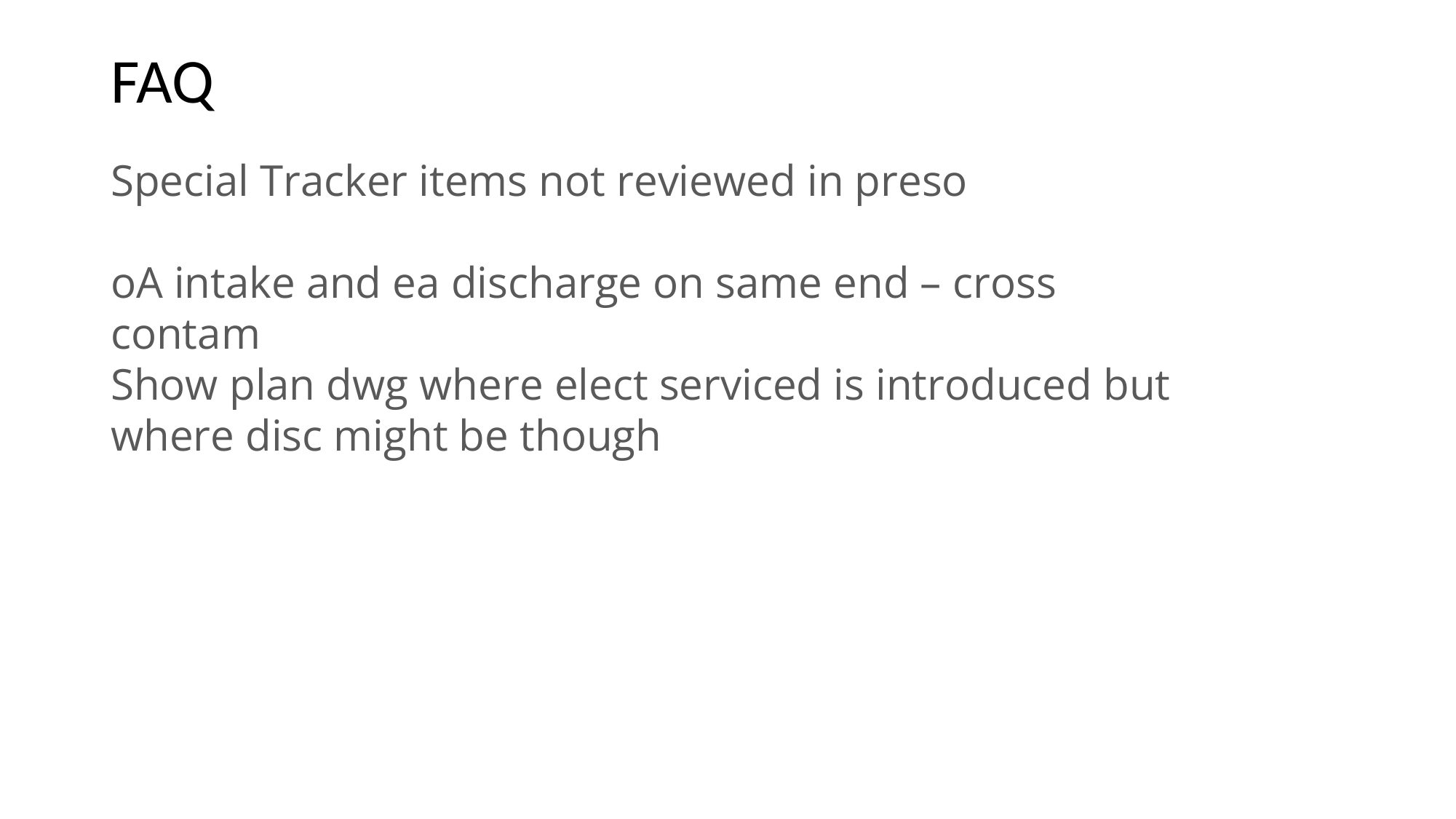

# FAQ
Special Tracker items not reviewed in preso

oA intake and ea discharge on same end – cross contam
Show plan dwg where elect serviced is introduced but where disc might be though